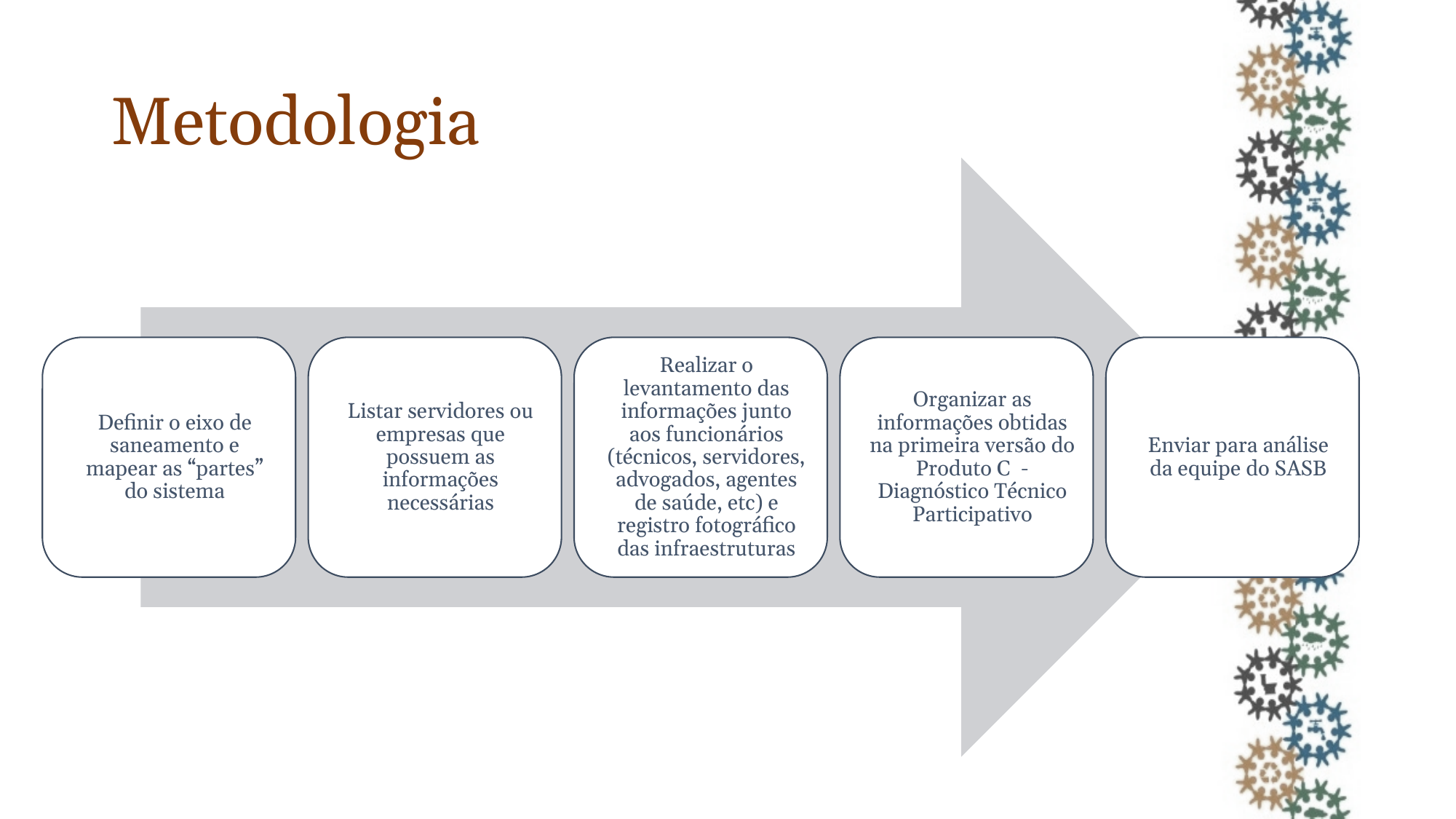

# Metodologia
Definir o eixo de saneamento e mapear as “partes” do sistema
Listar servidores ou empresas que possuem as informações necessárias
Realizar o levantamento das informações junto aos funcionários (técnicos, servidores, advogados, agentes de saúde, etc) e registro fotográfico das infraestruturas
Organizar as informações obtidas na primeira versão do Produto C  - Diagnóstico Técnico Participativo
Enviar para análise da equipe do SASB